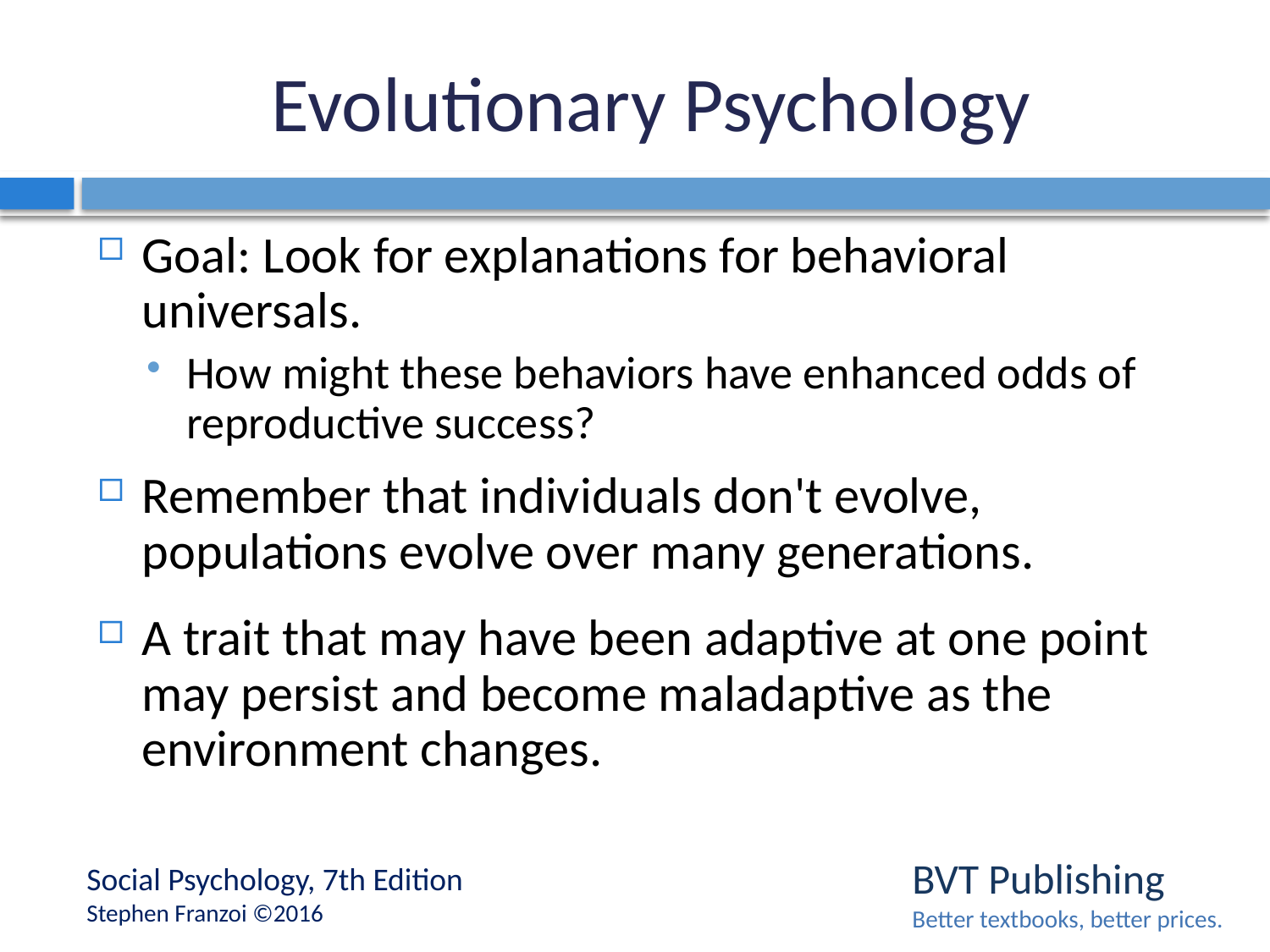

# Evolutionary Psychology
Goal: Look for explanations for behavioral universals.
How might these behaviors have enhanced odds of reproductive success?
Remember that individuals don't evolve, populations evolve over many generations.
A trait that may have been adaptive at one point may persist and become maladaptive as the environment changes.